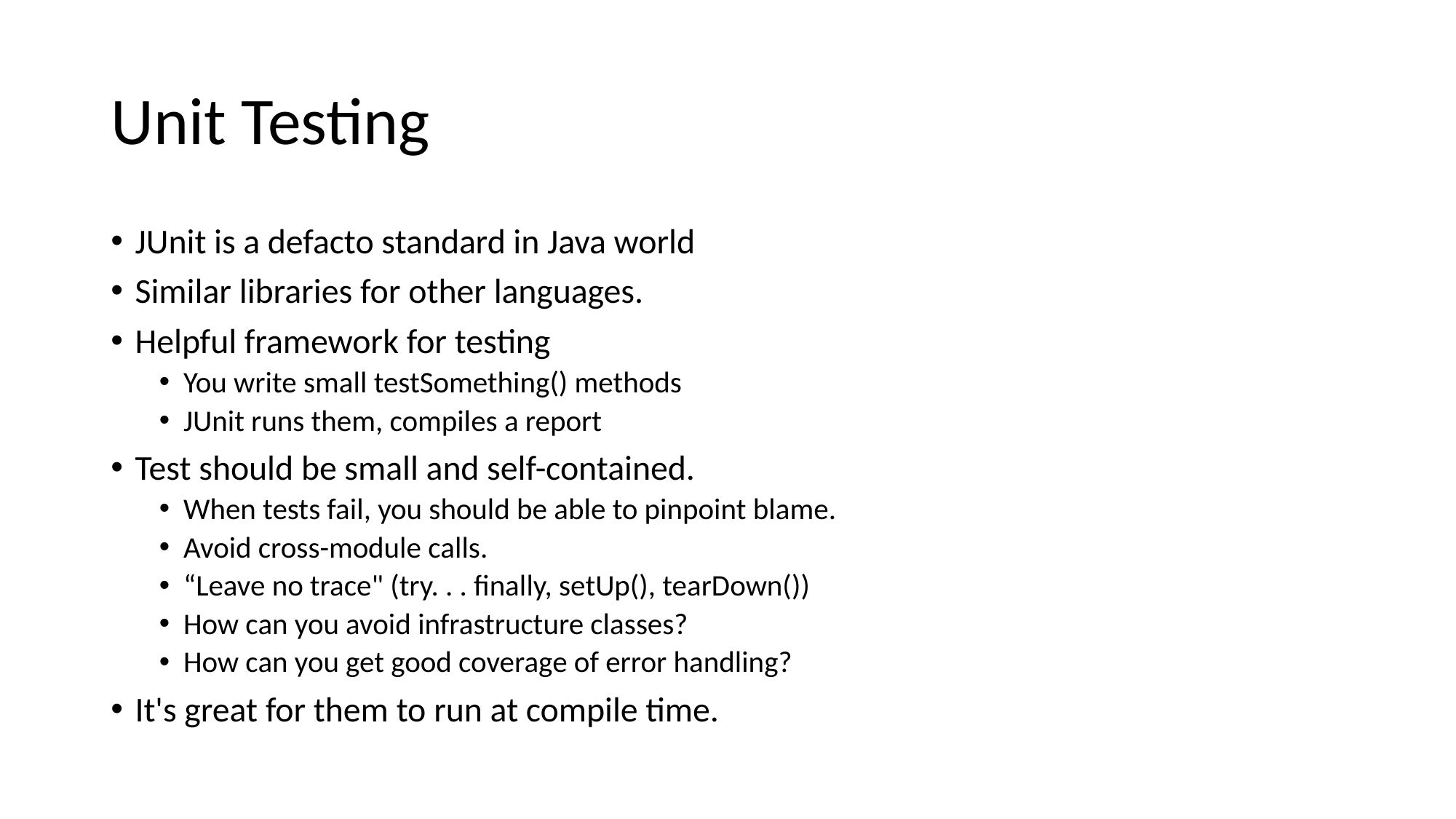

# Unit Testing
JUnit is a defacto standard in Java world
Similar libraries for other languages.
Helpful framework for testing
You write small testSomething() methods
JUnit runs them, compiles a report
Test should be small and self-contained.
When tests fail, you should be able to pinpoint blame.
Avoid cross-module calls.
“Leave no trace" (try. . . finally, setUp(), tearDown())
How can you avoid infrastructure classes?
How can you get good coverage of error handling?
It's great for them to run at compile time.